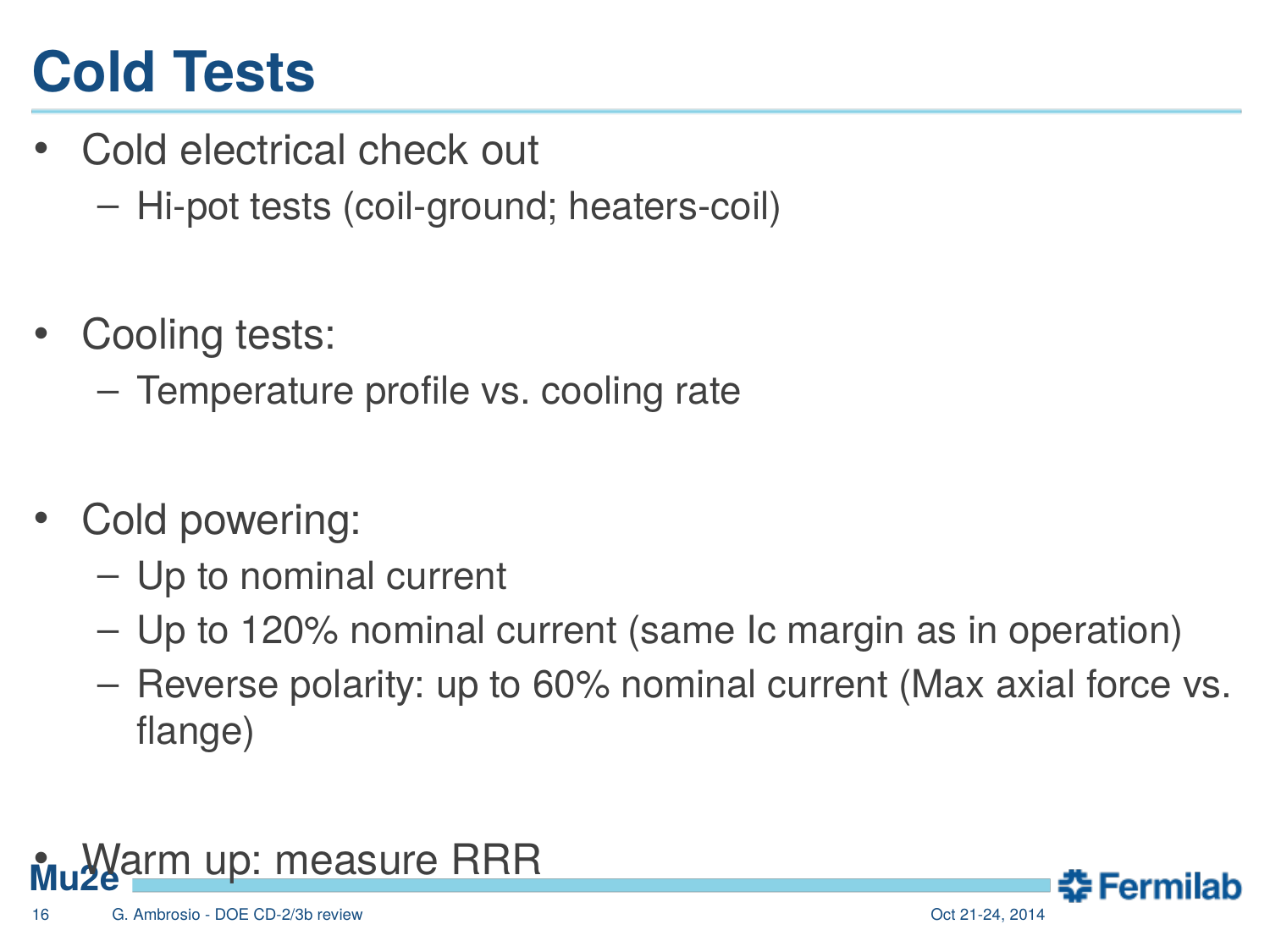

# Cold Tests
Cold electrical check out
Hi-pot tests (coil-ground; heaters-coil)

Cooling tests:
Temperature profile vs. cooling rate

Cold powering:
Up to nominal current
Up to 120% nominal current (same Ic margin as in operation)
Reverse polarity: up to 60% nominal current (Max axial force vs. flange)

Warm up: measure RRR
16
G. Ambrosio - DOE CD-2/3b review
Oct 21-24, 2014